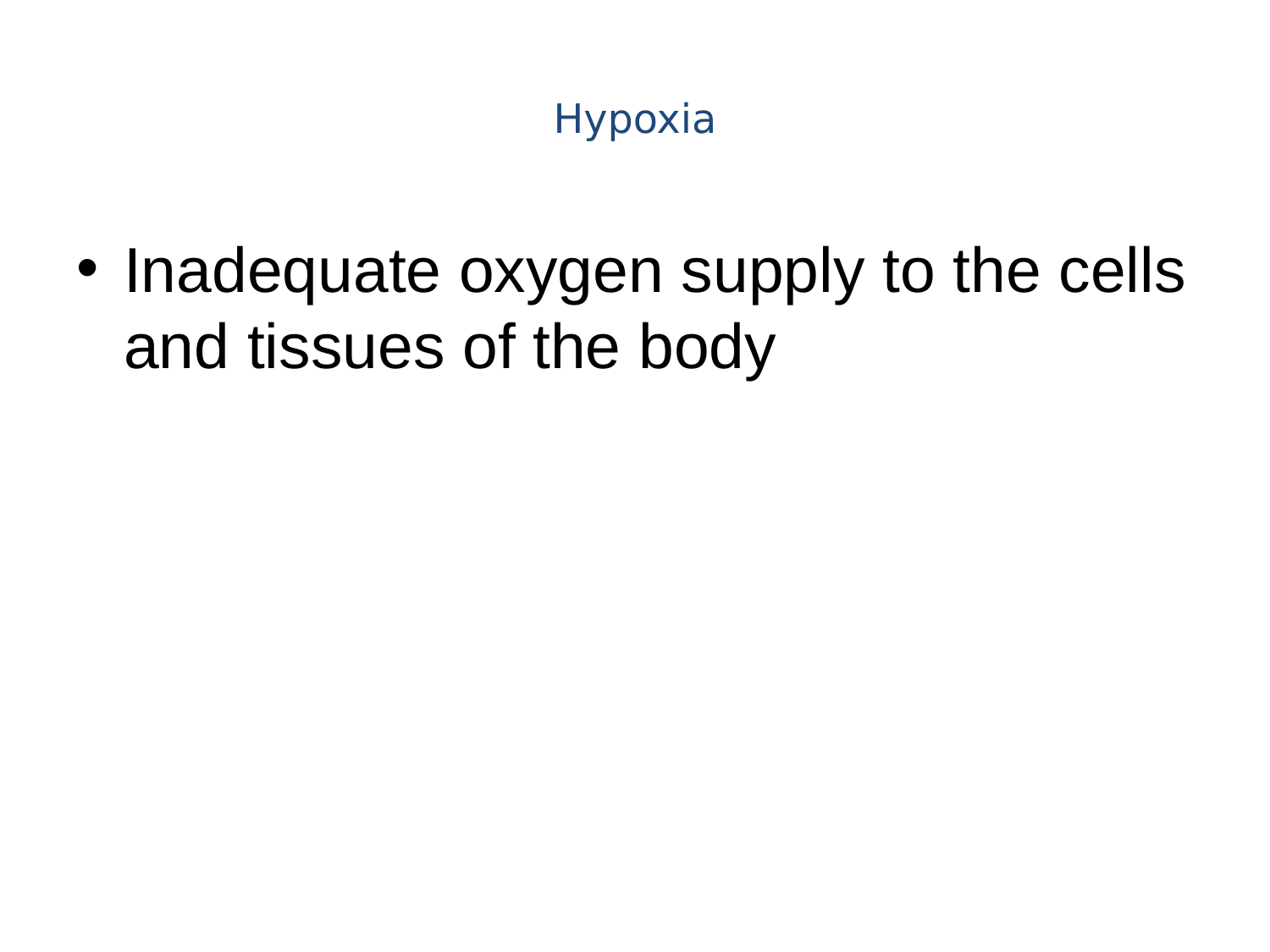

# Hypoxia
Inadequate oxygen supply to the cells and tissues of the body